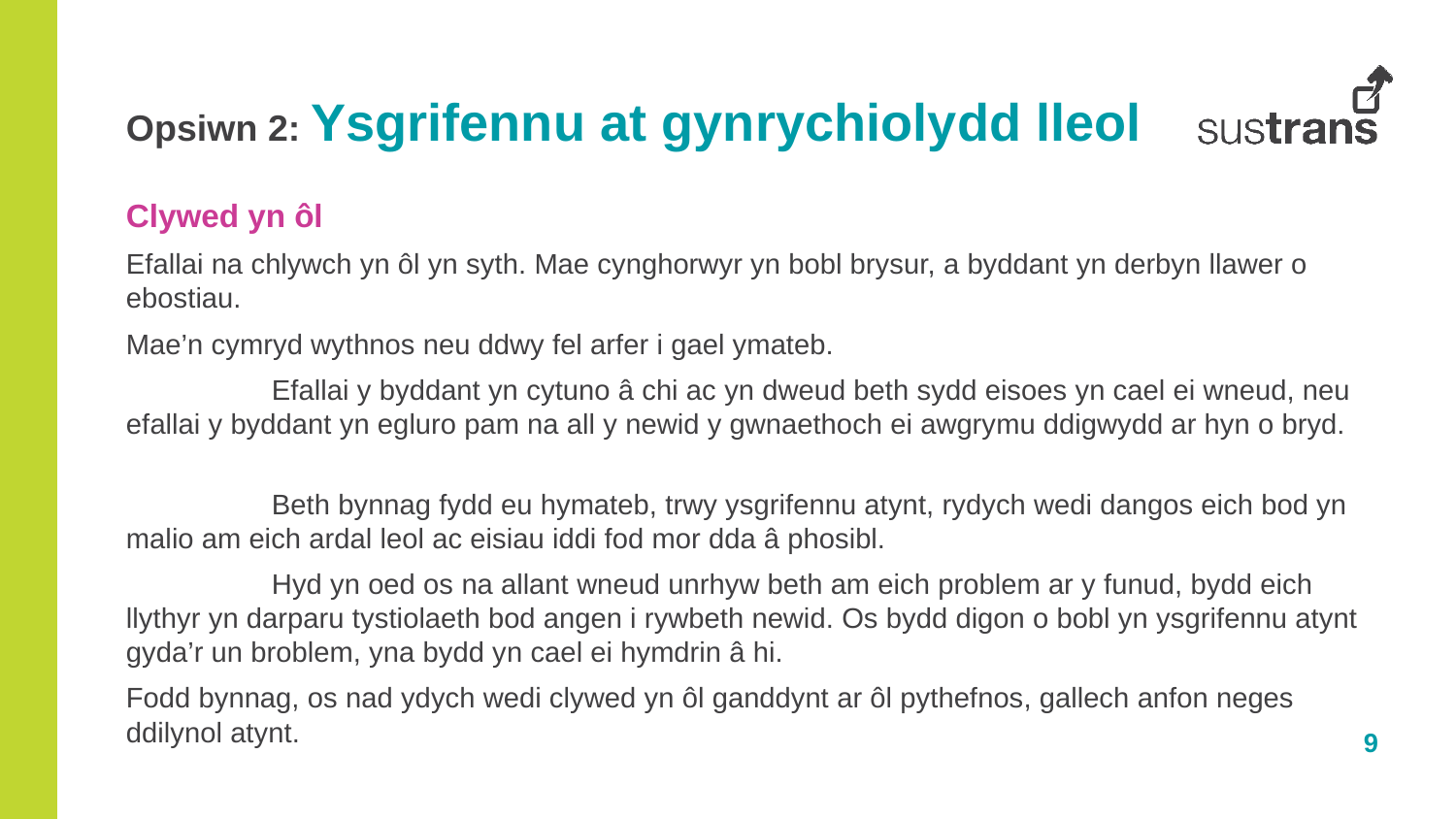

Opsiwn 2: Ysgrifennu at gynrychiolydd lleol
Clywed yn ôl
Efallai na chlywch yn ôl yn syth. Mae cynghorwyr yn bobl brysur, a byddant yn derbyn llawer o ebostiau.
Mae’n cymryd wythnos neu ddwy fel arfer i gael ymateb.
	Efallai y byddant yn cytuno â chi ac yn dweud beth sydd eisoes yn cael ei wneud, neu efallai y byddant yn egluro pam na all y newid y gwnaethoch ei awgrymu ddigwydd ar hyn o bryd.
	Beth bynnag fydd eu hymateb, trwy ysgrifennu atynt, rydych wedi dangos eich bod yn malio am eich ardal leol ac eisiau iddi fod mor dda â phosibl.
	Hyd yn oed os na allant wneud unrhyw beth am eich problem ar y funud, bydd eich llythyr yn darparu tystiolaeth bod angen i rywbeth newid. Os bydd digon o bobl yn ysgrifennu atynt gyda’r un broblem, yna bydd yn cael ei hymdrin â hi.
Fodd bynnag, os nad ydych wedi clywed yn ôl ganddynt ar ôl pythefnos, gallech anfon neges ddilynol atynt.